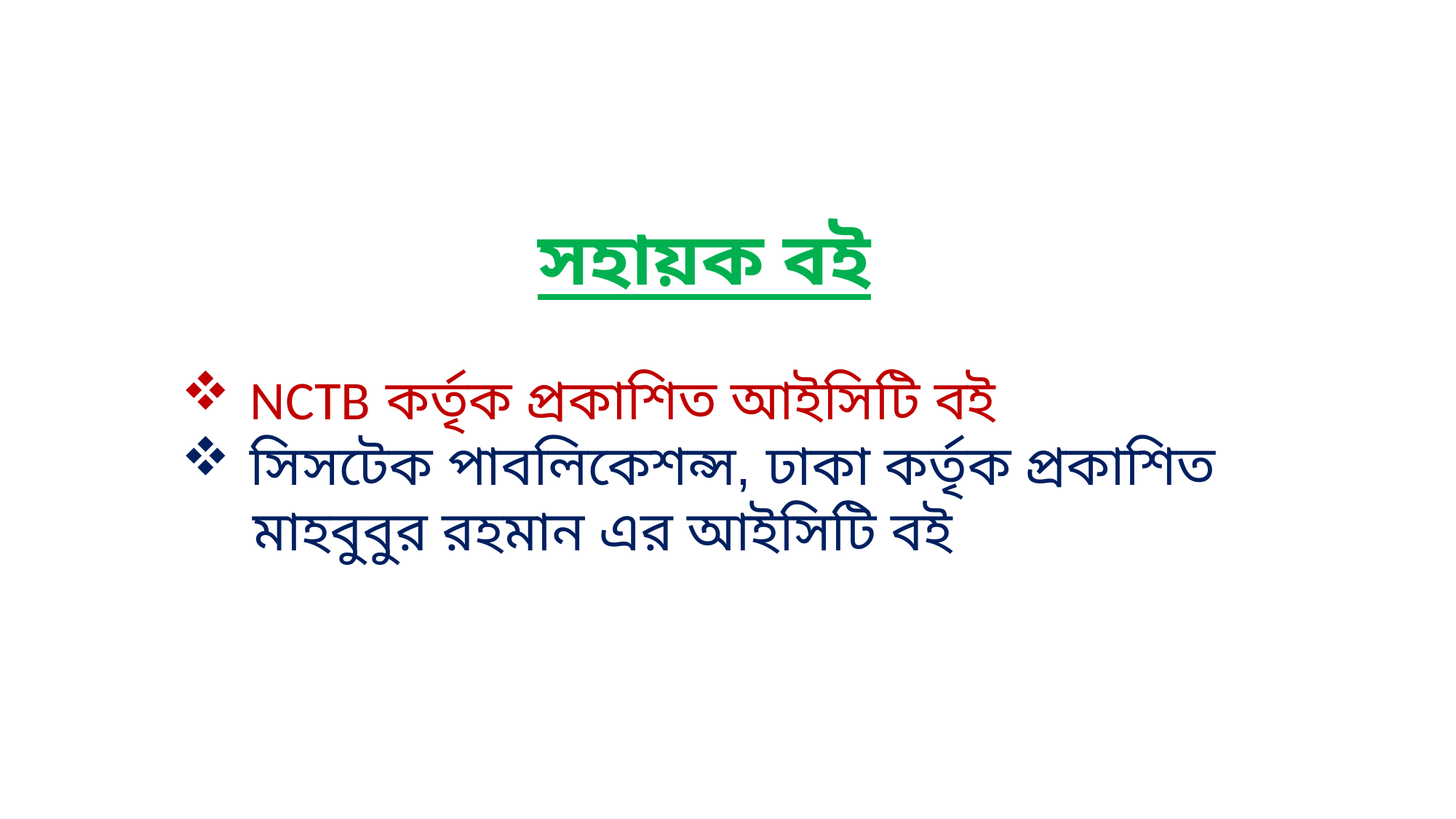

সহায়ক বই

NCTB কর্তৃক প্রকাশিত আইসিটি বই
সিসটেক পাবলিকেশন্স, ঢাকা কর্তৃক প্রকাশিত
     মাহবুবুর রহমান এর আইসিটি বই